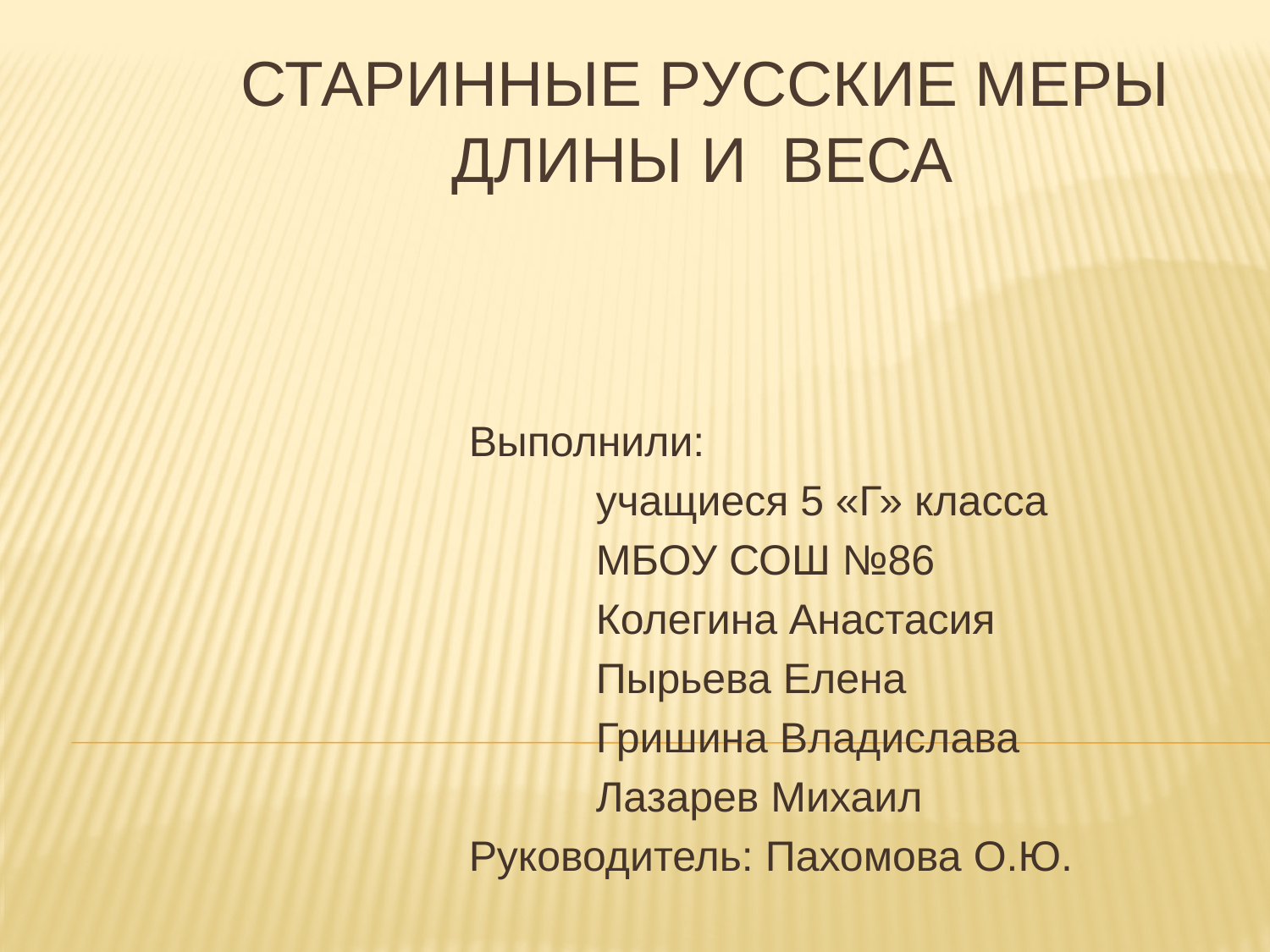

# Старинные русские меры длины и  веса
Выполнили:
	учащиеся 5 «Г» класса
	МБОУ СОШ №86
	Колегина Анастасия
	Пырьева Елена
	Гришина Владислава
	Лазарев Михаил
Руководитель: Пахомова О.Ю.